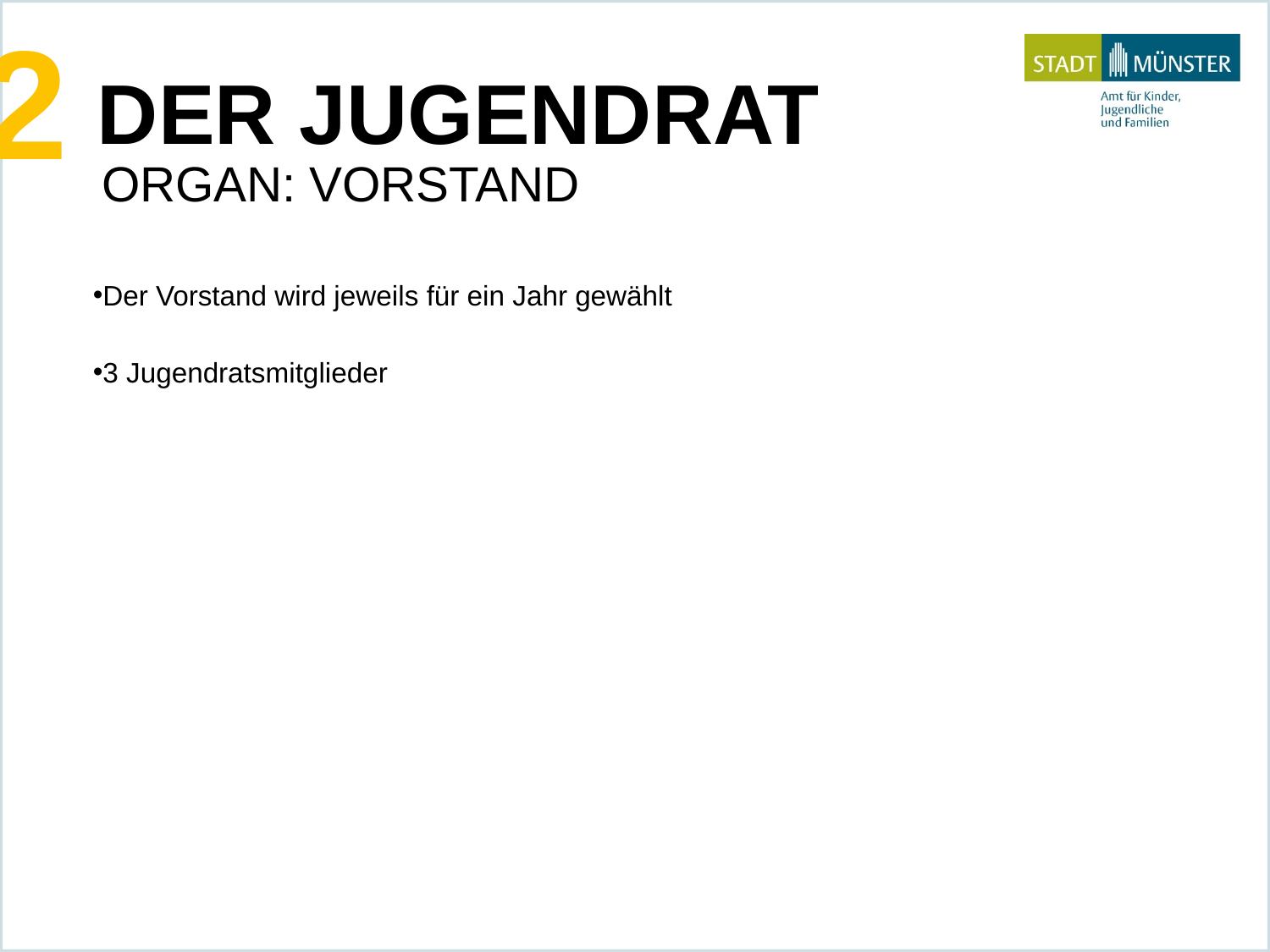

2
DER JUGENDRAT
ORGAN: VORSTAND
Der Vorstand wird jeweils für ein Jahr gewählt

3 Jugendratsmitglieder